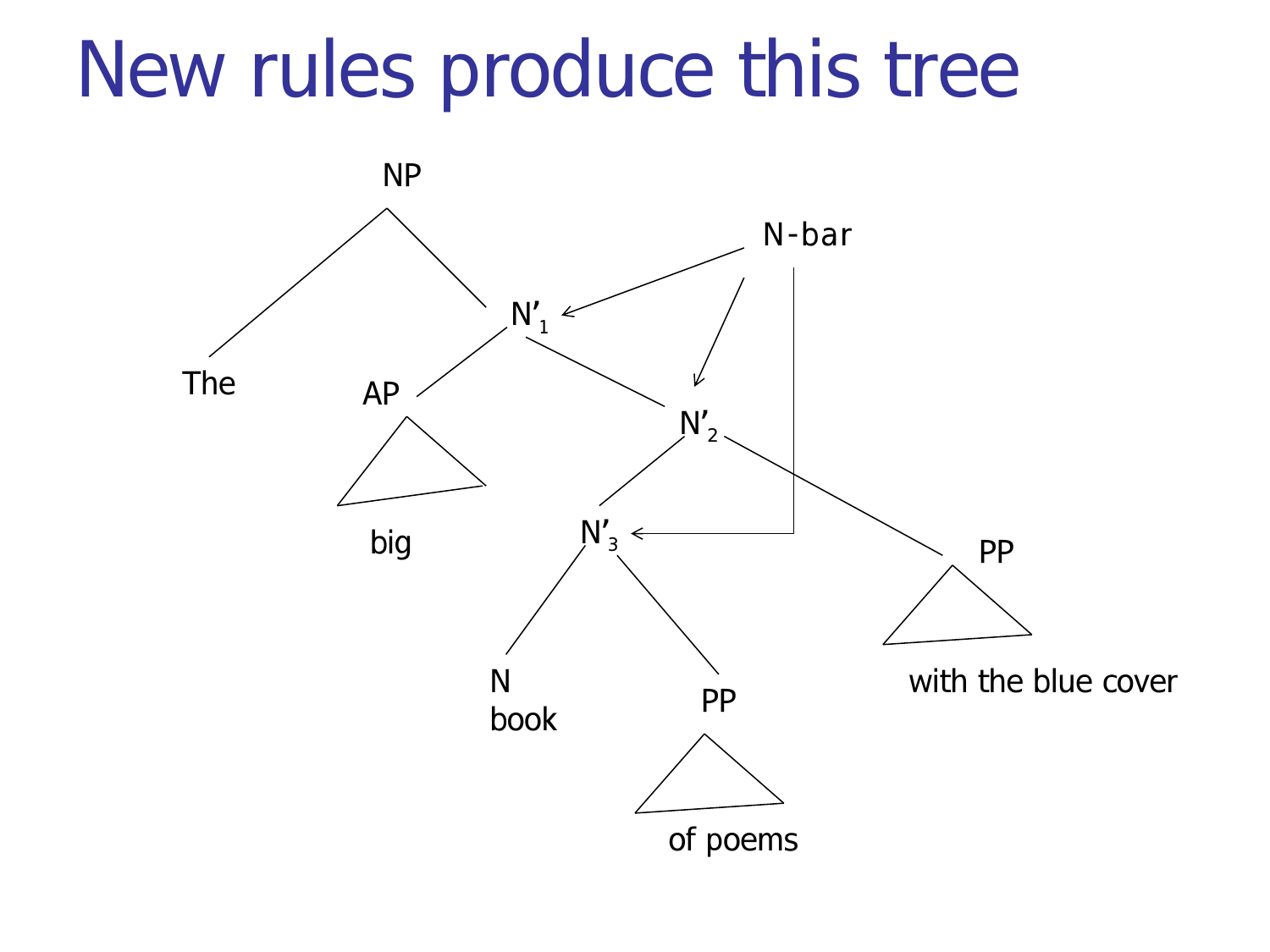

# New rules produce this tree
NP
N-bar
N’1
The
AP
N’2
N’3
big
PP
N
book
with the blue cover
PP
of poems